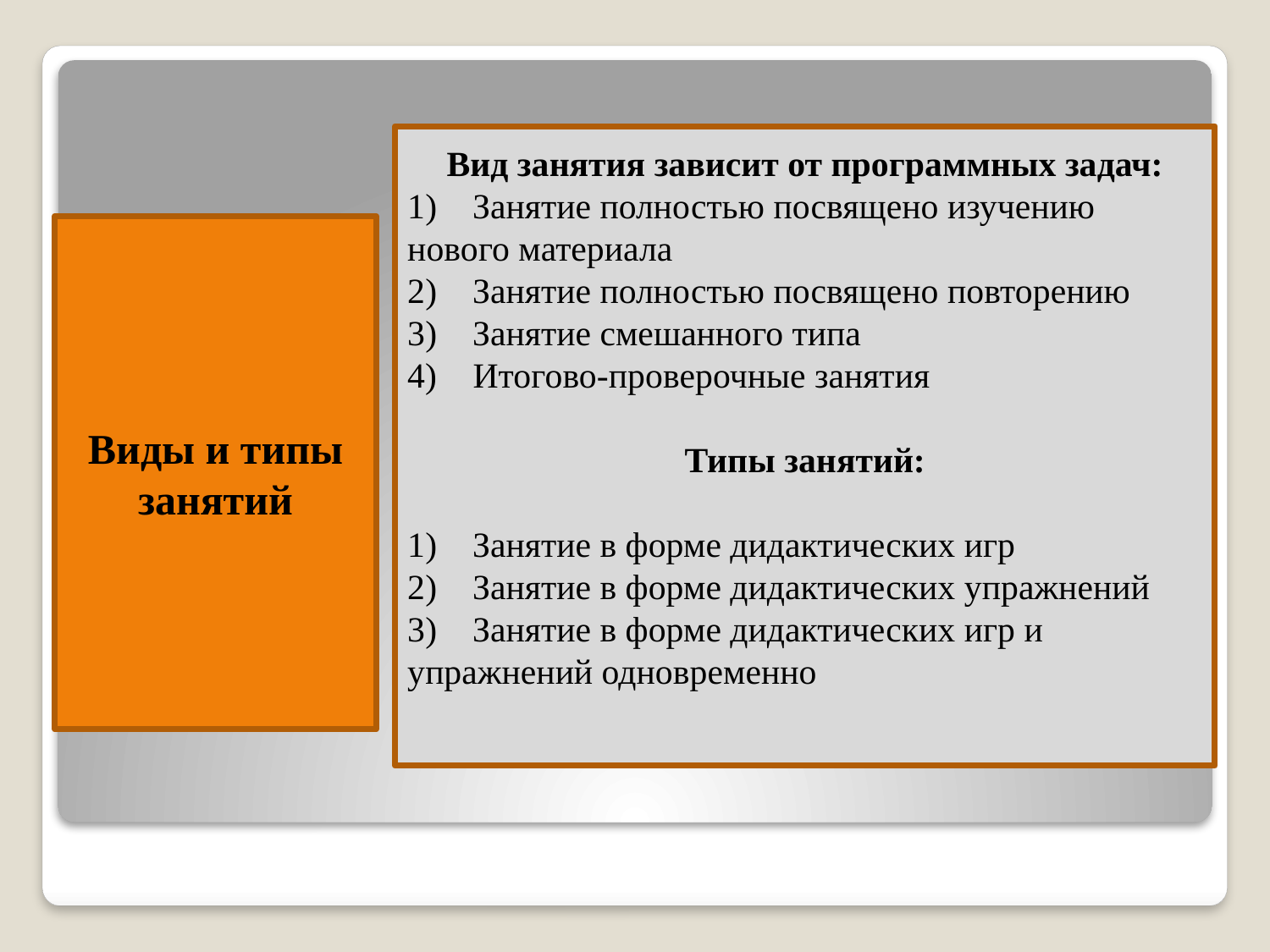

Вид занятия зависит от программных задач:
1)    Занятие полностью посвящено изучению нового материала
2)    Занятие полностью посвящено повторению
3)    Занятие смешанного типа
  Итогово-проверочные занятия

Типы занятий:

1)    Занятие в форме дидактических игр
2)    Занятие в форме дидактических упражнений
3)    Занятие в форме дидактических игр и упражнений одновременно

Виды и типы занятий